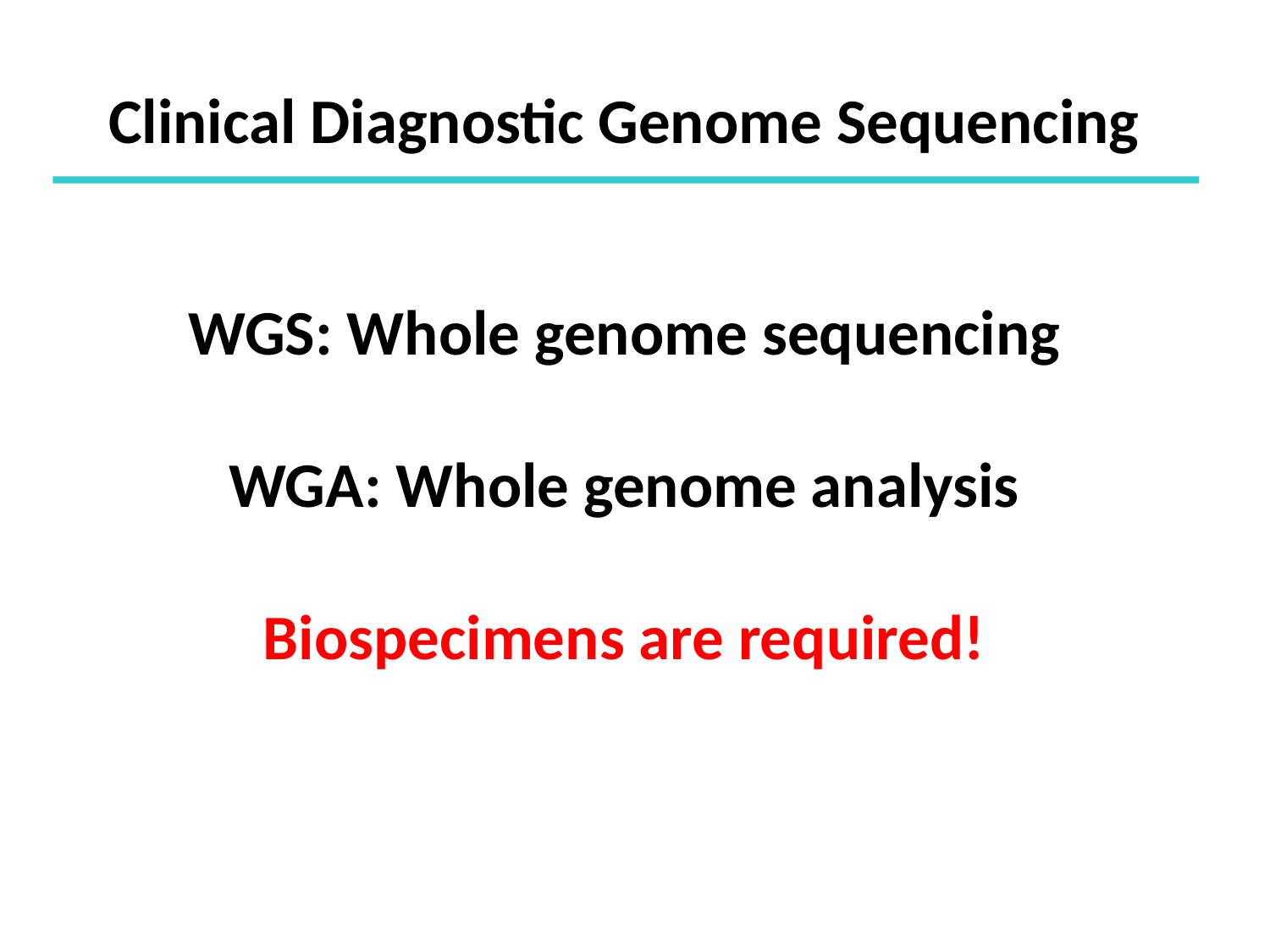

Clinical Diagnostic Genome Sequencing

WGS: Whole genome sequencing

WGA: Whole genome analysis

Biospecimens are required!